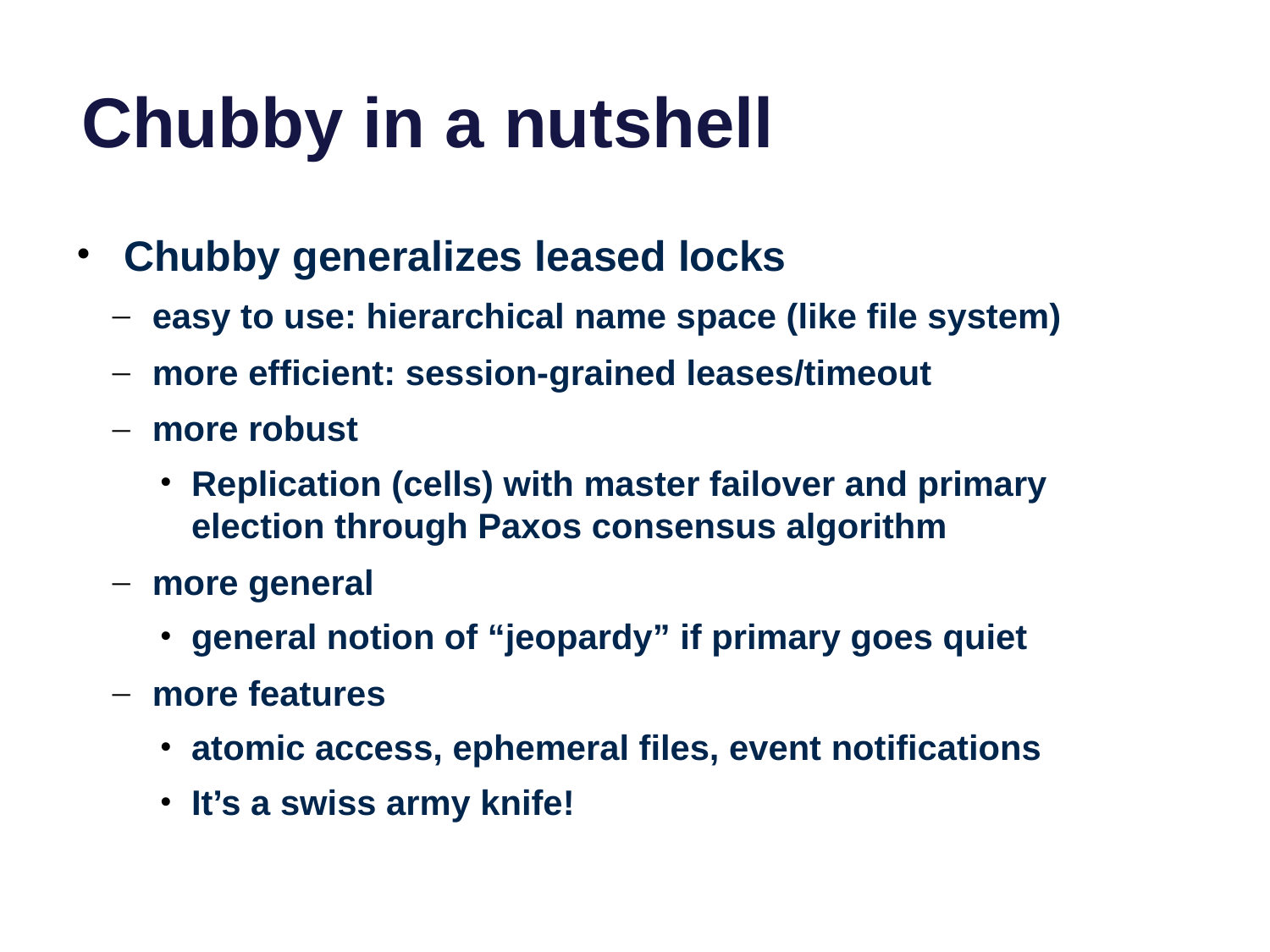

# Chubby in a nutshell
Chubby generalizes leased locks
easy to use: hierarchical name space (like file system)
more efficient: session-grained leases/timeout
more robust
Replication (cells) with master failover and primary election through Paxos consensus algorithm
more general
general notion of “jeopardy” if primary goes quiet
more features
atomic access, ephemeral files, event notifications
It’s a swiss army knife!